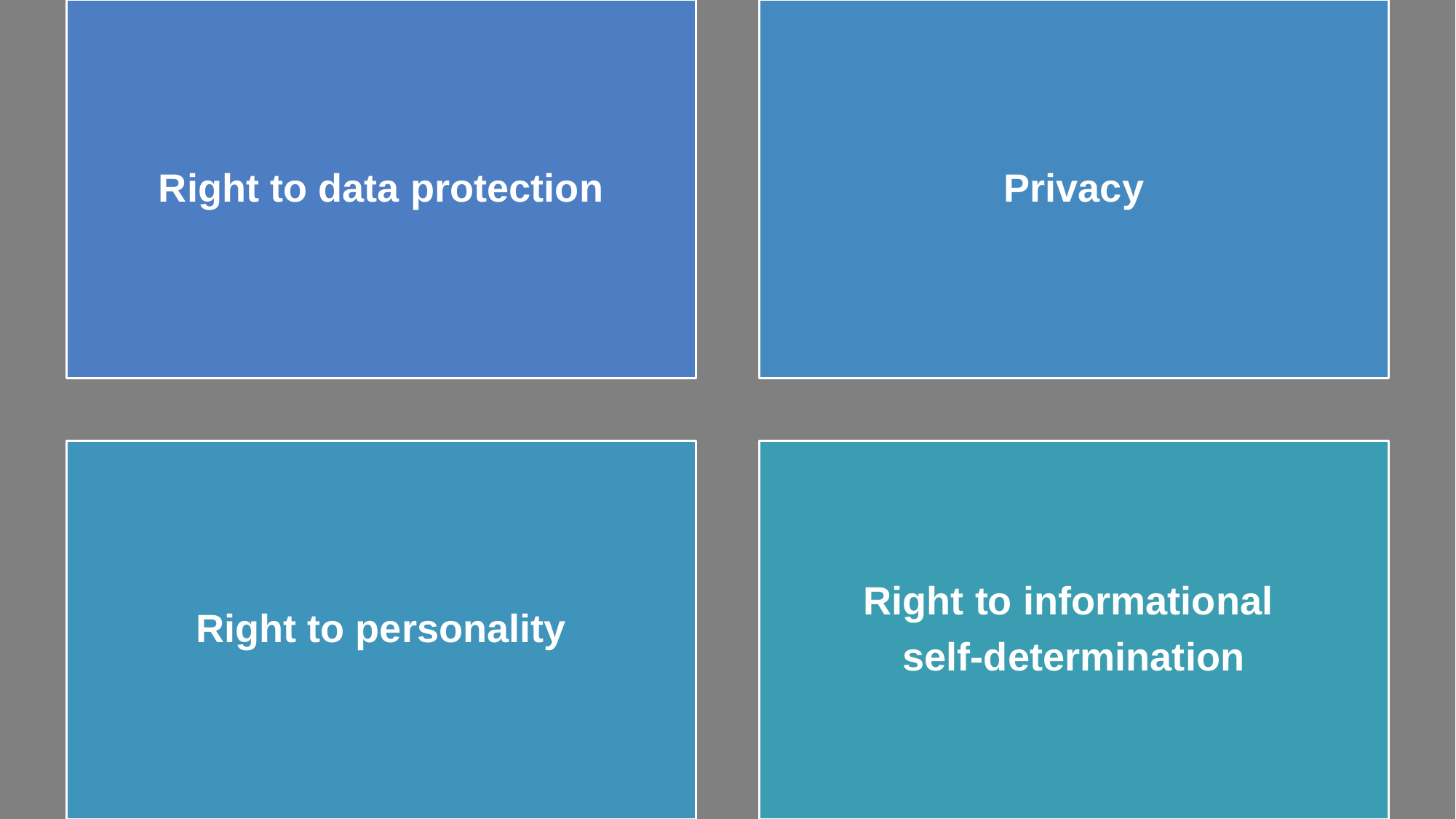

Right to data protection
Privacy
Right to personality
Right to informational
self-determination